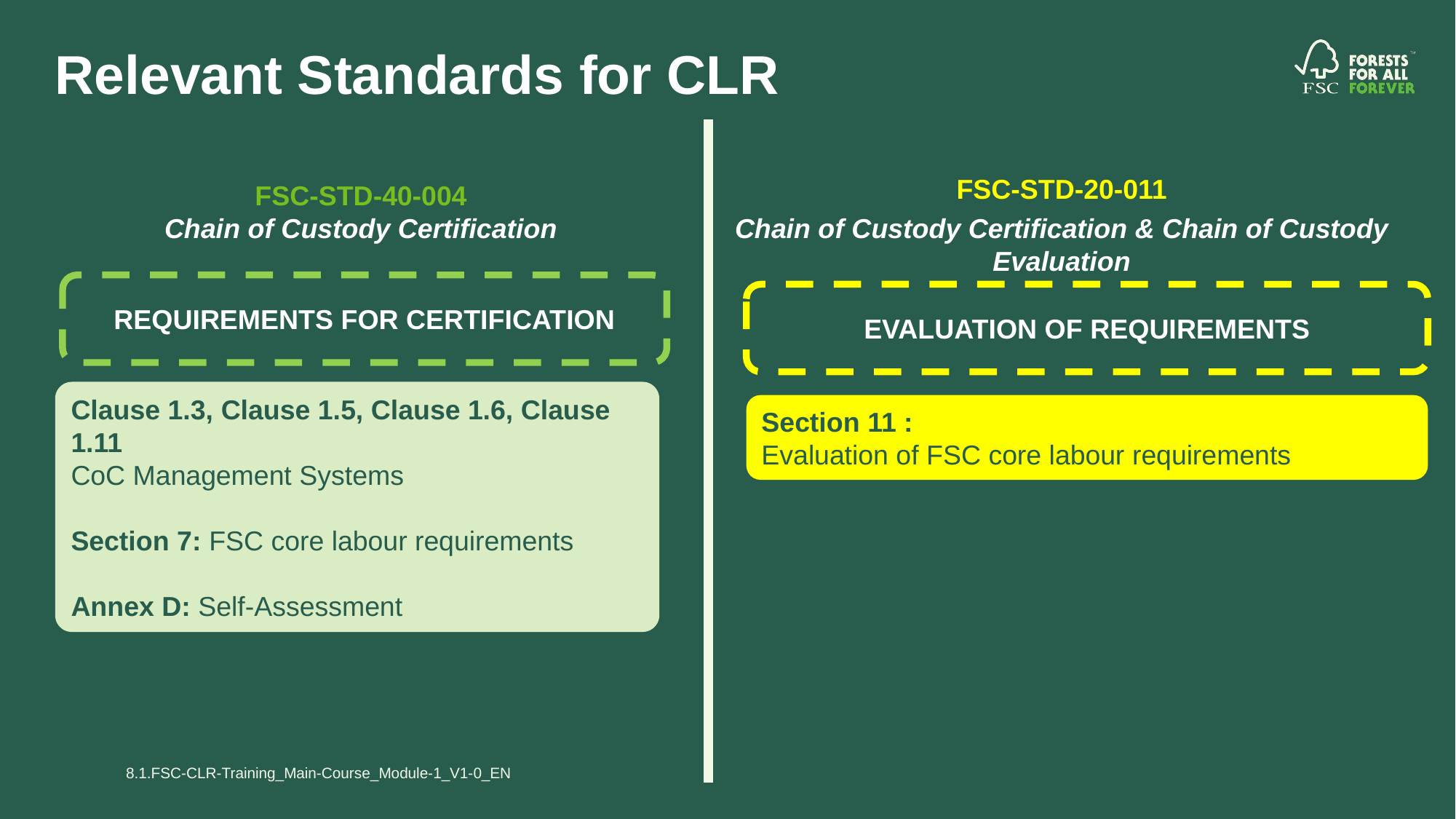

# Relevant Standards for CLR
FSC-STD-20-011
Chain of Custody Certification & Chain of Custody Evaluation
FSC-STD-40-004
Chain of Custody Certification

REQUIREMENTS FOR CERTIFICATION
EVALUATION OF REQUIREMENTS
Clause 1.3, Clause 1.5, Clause 1.6, Clause 1.11
CoC Management Systems

Section 7: FSC core labour requirements

Annex D: Self-Assessment
Section 11 :
Evaluation of FSC core labour requirements
8.1.FSC-CLR-Training_Main-Course_Module-1_V1-0_EN